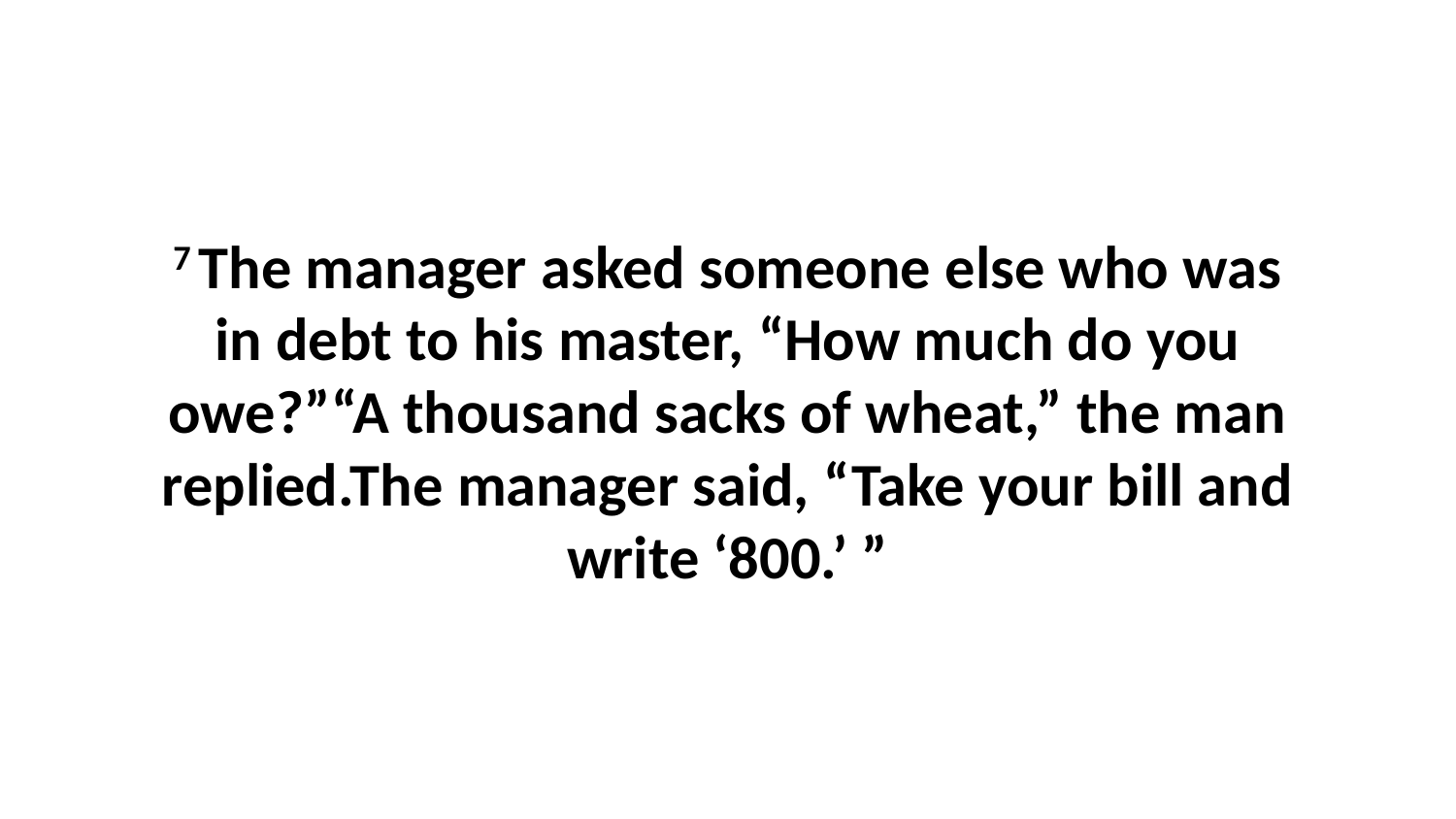

7 The manager asked someone else who was in debt to his master, “How much do you owe?”“A thousand sacks of wheat,” the man replied.The manager said, “Take your bill and write ‘800.’ ”